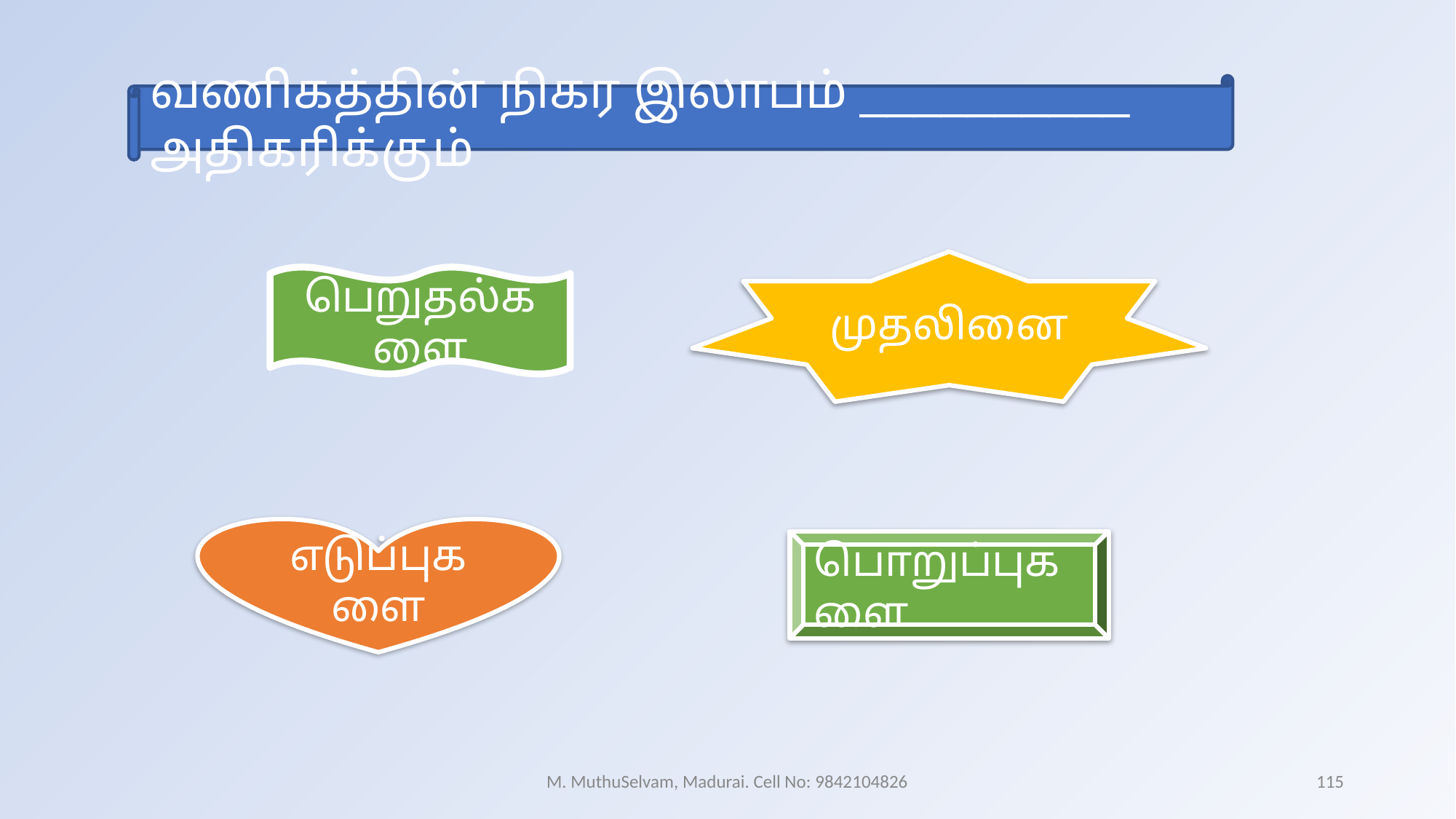

வணிகத்தின் நிகர இலாபம் __________ அதிகரிக்கும்
முதலினை
பெறுதல்களை
எடுப்புகளை
பொறுப்புகளை
M. MuthuSelvam, Madurai. Cell No: 9842104826
115